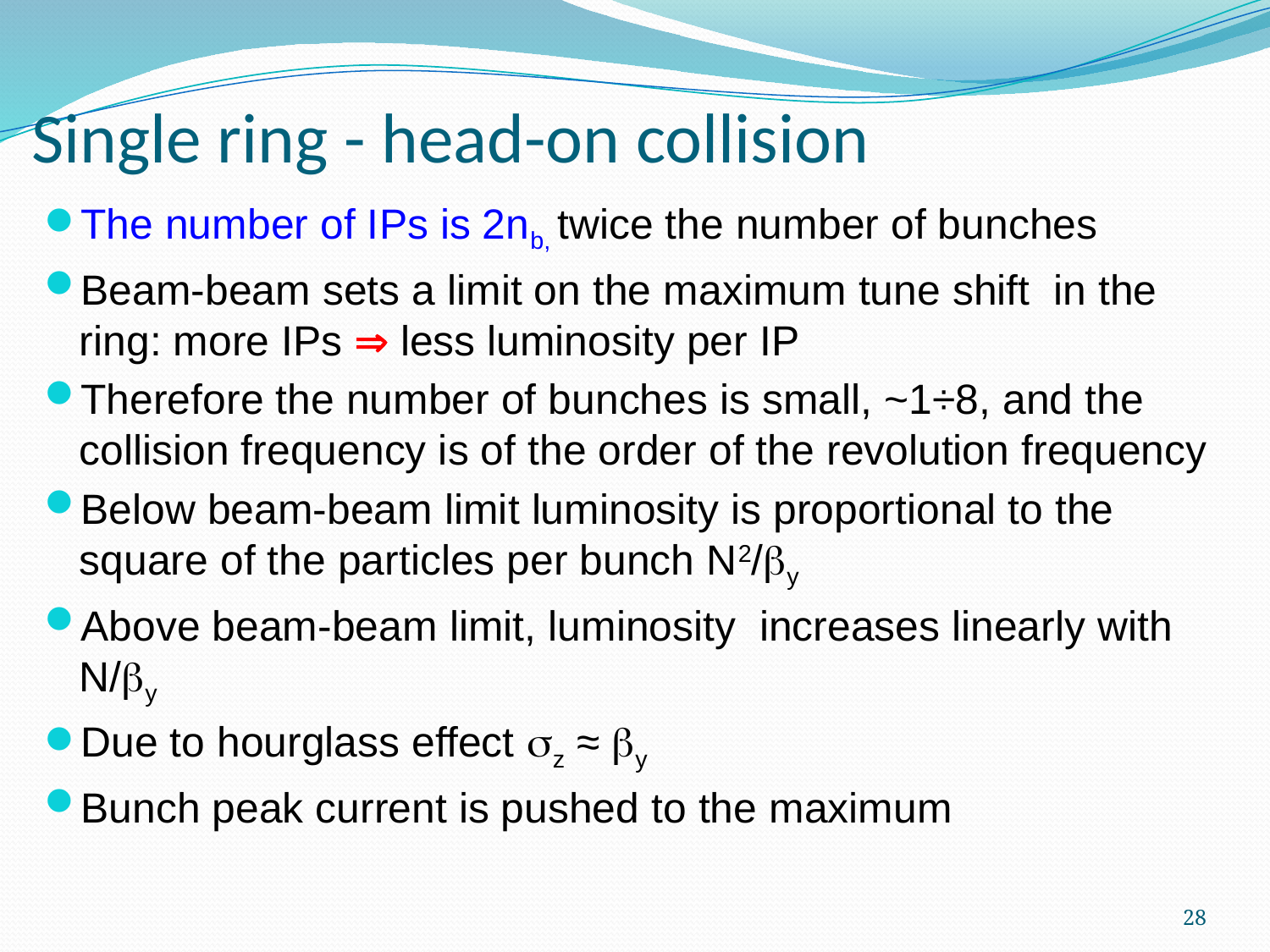

# Single ring - head-on collision
The number of IPs is 2nb, twice the number of bunches
Beam-beam sets a limit on the maximum tune shift  in the ring: more IPs ⇒ less luminosity per IP
Therefore the number of bunches is small, ~1÷8, and the collision frequency is of the order of the revolution frequency
Below beam-beam limit luminosity is proportional to the square of the particles per bunch N2/βy
Above beam-beam limit, luminosity  increases linearly with N/βy
Due to hourglass effect σz ≈ βy
Bunch peak current is pushed to the maximum
28